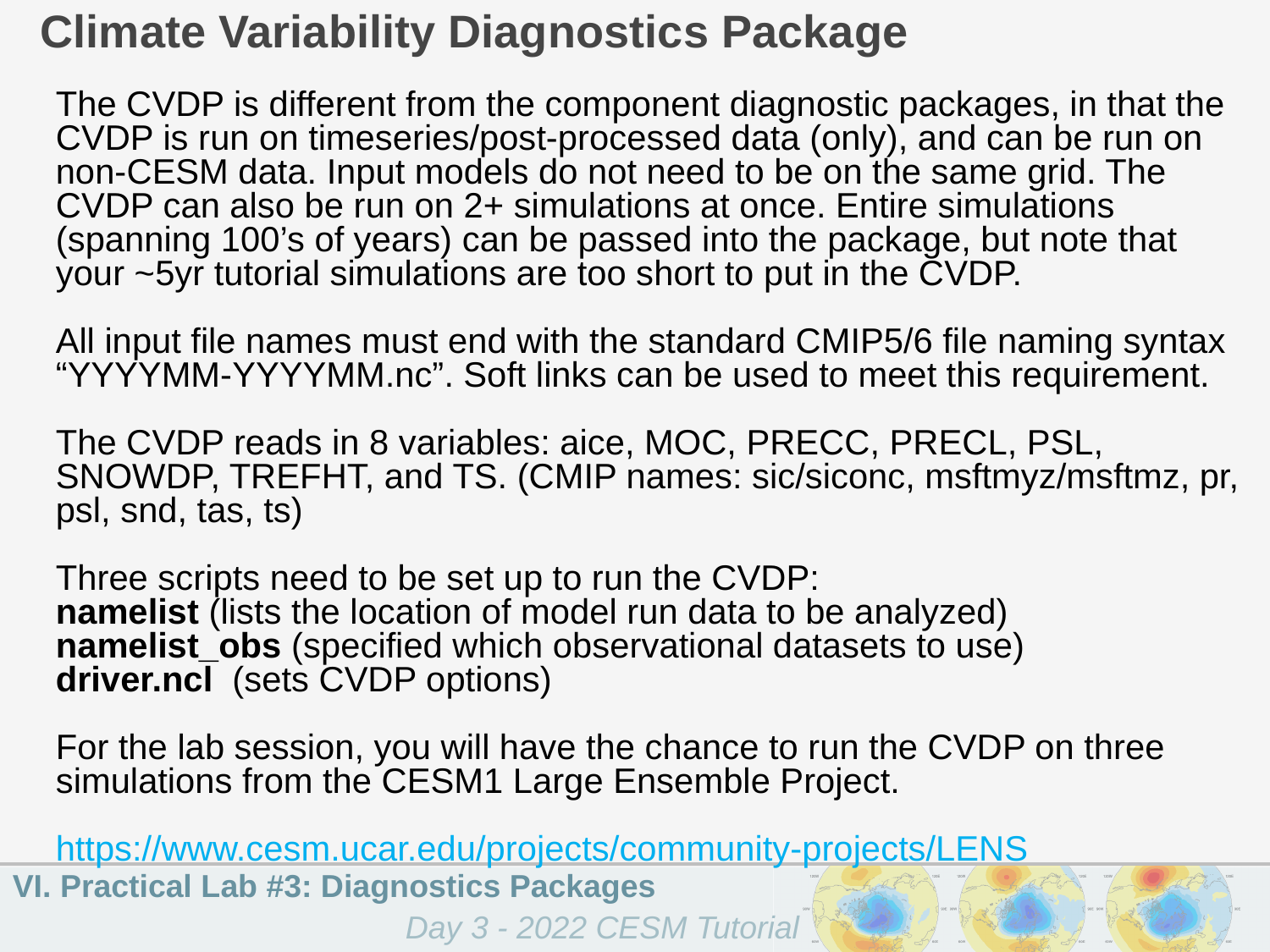

Climate Variability Diagnostics Package
The CVDP is different from the component diagnostic packages, in that the CVDP is run on timeseries/post-processed data (only), and can be run on non-CESM data. Input models do not need to be on the same grid. The CVDP can also be run on 2+ simulations at once. Entire simulations (spanning 100’s of years) can be passed into the package, but note that your ~5yr tutorial simulations are too short to put in the CVDP.

All input file names must end with the standard CMIP5/6 file naming syntax “YYYYMM-YYYYMM.nc”. Soft links can be used to meet this requirement.

The CVDP reads in 8 variables: aice, MOC, PRECC, PRECL, PSL, SNOWDP, TREFHT, and TS. (CMIP names: sic/siconc, msftmyz/msftmz, pr, psl, snd, tas, ts)

Three scripts need to be set up to run the CVDP:
namelist (lists the location of model run data to be analyzed)
namelist_obs (specified which observational datasets to use)
driver.ncl  (sets CVDP options)

For the lab session, you will have the chance to run the CVDP on three  simulations from the CESM1 Large Ensemble Project.

https://www.cesm.ucar.edu/projects/community-projects/LENS
VI. Practical Lab #3: Diagnostics Packages